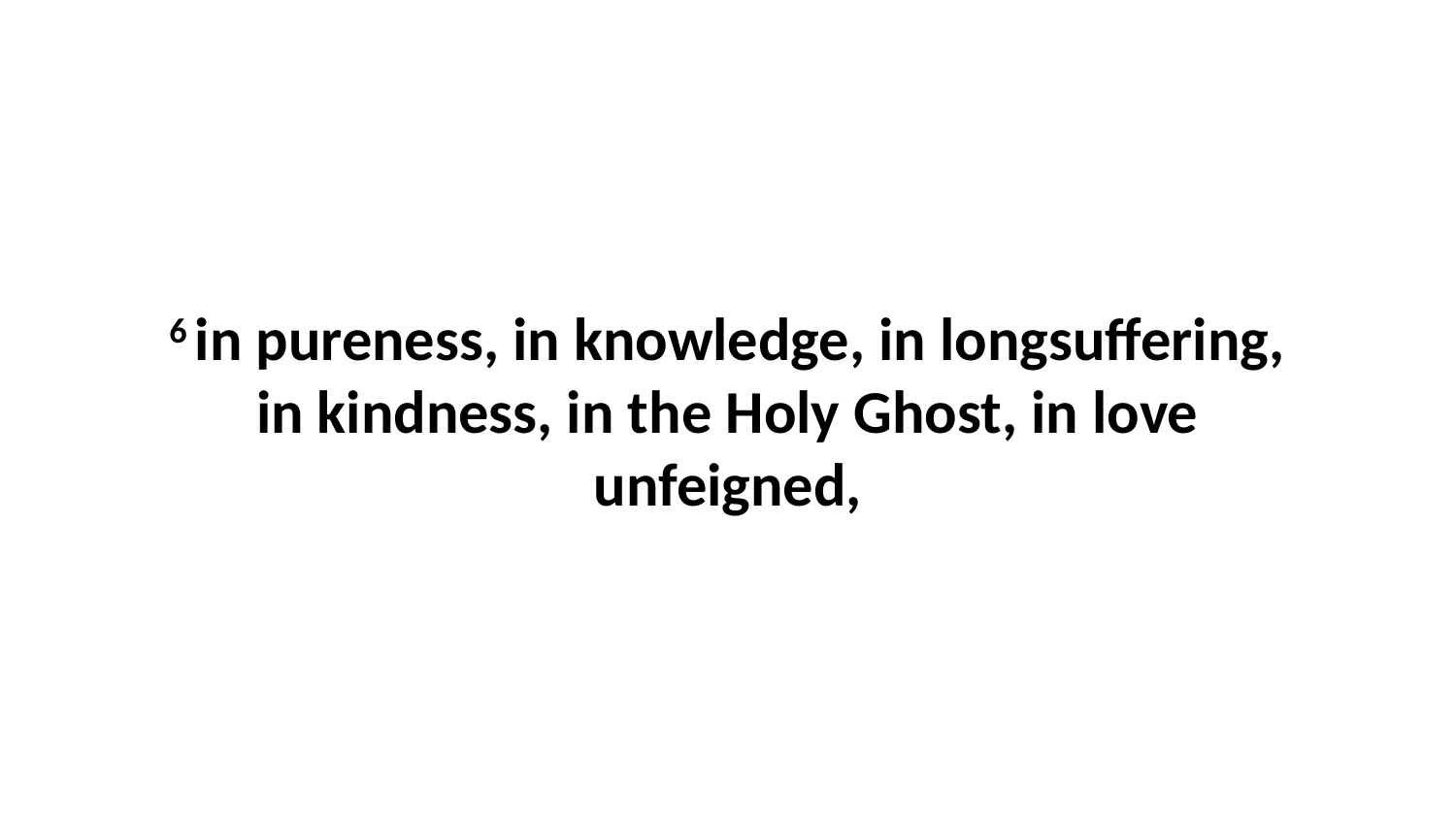

6 in pureness, in knowledge, in longsuffering, in kindness, in the Holy Ghost, in love unfeigned,